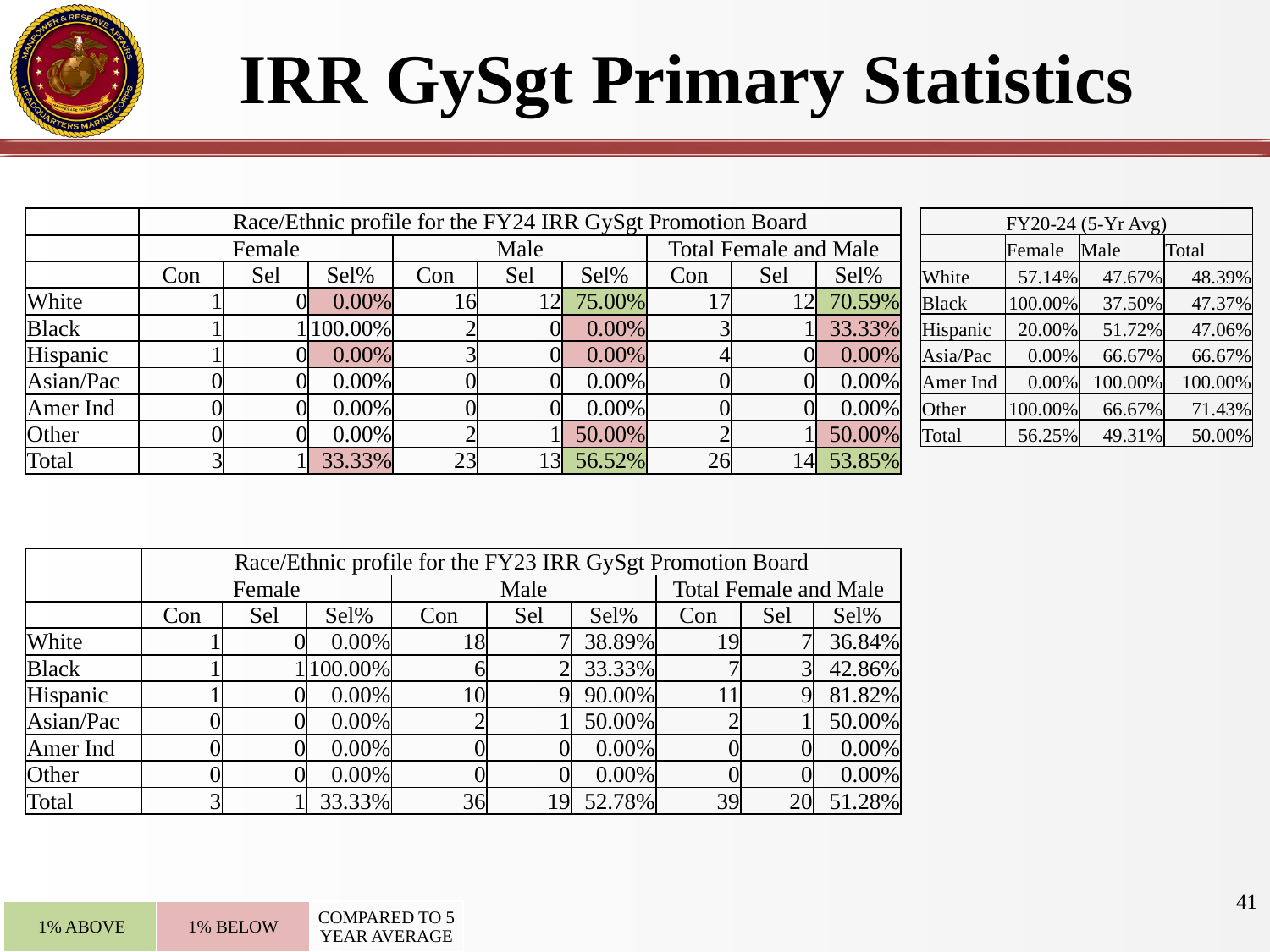

# IRR GySgt Primary Statistics
|  | Race/Ethnic profile for the FY24 IRR GySgt Promotion Board |  |  |  |  |  |  |  |  |
| --- | --- | --- | --- | --- | --- | --- | --- | --- | --- |
|  | Female |  |  | Male |  |  | Total Female and Male |  |  |
|  | Con | Sel | Sel% | Con | Sel | Sel% | Con | Sel | Sel% |
| White | 1 | 0 | 0.00% | 16 | 12 | 75.00% | 17 | 12 | 70.59% |
| Black | 1 | 1 | 100.00% | 2 | 0 | 0.00% | 3 | 1 | 33.33% |
| Hispanic | 1 | 0 | 0.00% | 3 | 0 | 0.00% | 4 | 0 | 0.00% |
| Asian/Pac | 0 | 0 | 0.00% | 0 | 0 | 0.00% | 0 | 0 | 0.00% |
| Amer Ind | 0 | 0 | 0.00% | 0 | 0 | 0.00% | 0 | 0 | 0.00% |
| Other | 0 | 0 | 0.00% | 2 | 1 | 50.00% | 2 | 1 | 50.00% |
| Total | 3 | 1 | 33.33% | 23 | 13 | 56.52% | 26 | 14 | 53.85% |
| FY20-24 (5-Yr Avg) |  |  |  |
| --- | --- | --- | --- |
|  | Female | Male | Total |
| White | 57.14% | 47.67% | 48.39% |
| Black | 100.00% | 37.50% | 47.37% |
| Hispanic | 20.00% | 51.72% | 47.06% |
| Asia/Pac | 0.00% | 66.67% | 66.67% |
| Amer Ind | 0.00% | 100.00% | 100.00% |
| Other | 100.00% | 66.67% | 71.43% |
| Total | 56.25% | 49.31% | 50.00% |
|  | Race/Ethnic profile for the FY23 IRR GySgt Promotion Board |  |  |  |  |  |  |  |  |
| --- | --- | --- | --- | --- | --- | --- | --- | --- | --- |
|  | Female |  |  | Male |  |  | Total Female and Male |  |  |
|  | Con | Sel | Sel% | Con | Sel | Sel% | Con | Sel | Sel% |
| White | 1 | 0 | 0.00% | 18 | 7 | 38.89% | 19 | 7 | 36.84% |
| Black | 1 | 1 | 100.00% | 6 | 2 | 33.33% | 7 | 3 | 42.86% |
| Hispanic | 1 | 0 | 0.00% | 10 | 9 | 90.00% | 11 | 9 | 81.82% |
| Asian/Pac | 0 | 0 | 0.00% | 2 | 1 | 50.00% | 2 | 1 | 50.00% |
| Amer Ind | 0 | 0 | 0.00% | 0 | 0 | 0.00% | 0 | 0 | 0.00% |
| Other | 0 | 0 | 0.00% | 0 | 0 | 0.00% | 0 | 0 | 0.00% |
| Total | 3 | 1 | 33.33% | 36 | 19 | 52.78% | 39 | 20 | 51.28% |
41
| 1% ABOVE | 1% BELOW | COMPARED TO 5 YEAR AVERAGE |
| --- | --- | --- |